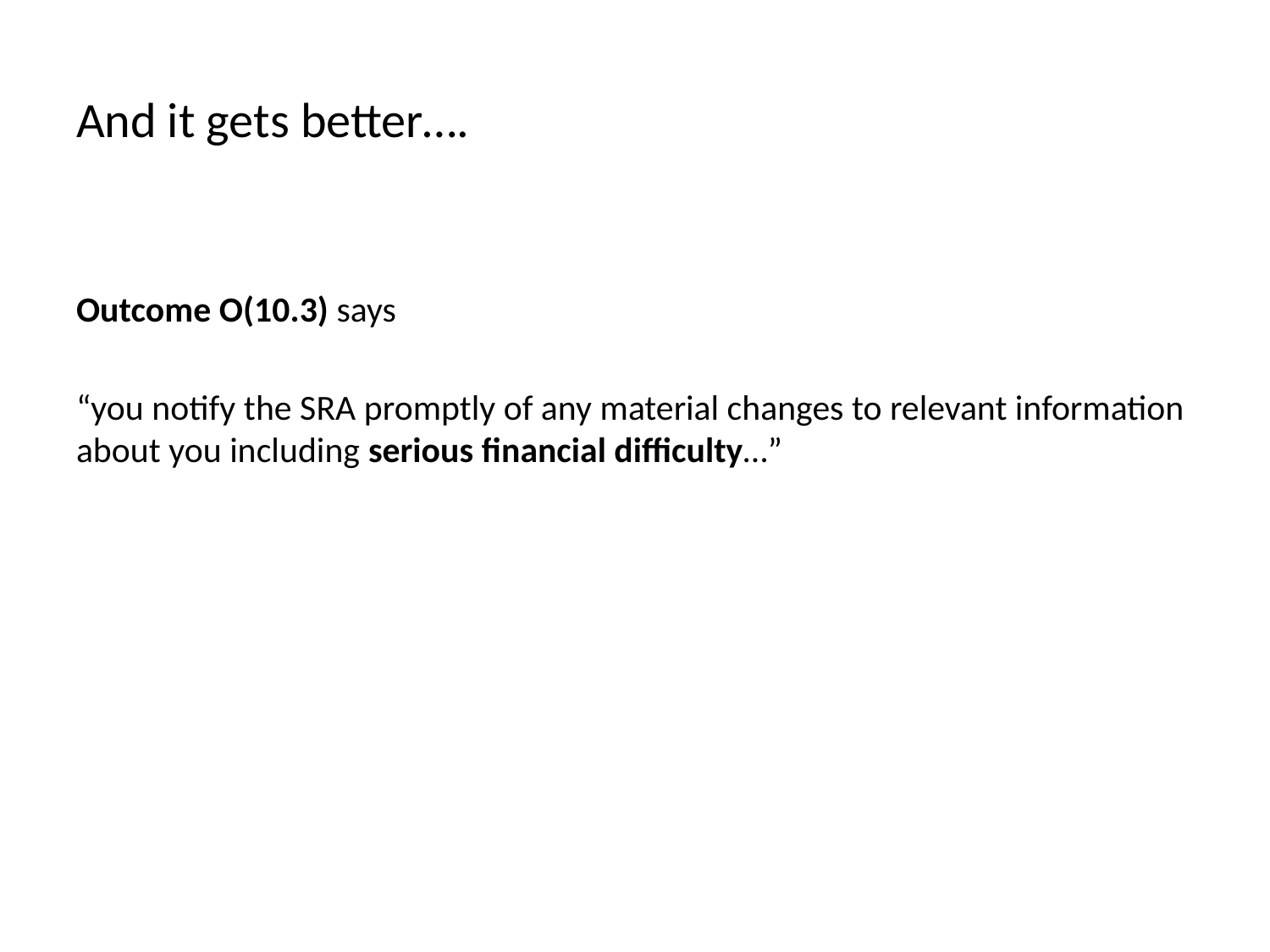

# And it gets better….

Outcome O(10.3) says

“you notify the SRA promptly of any material changes to relevant information about you including serious financial difficulty…”